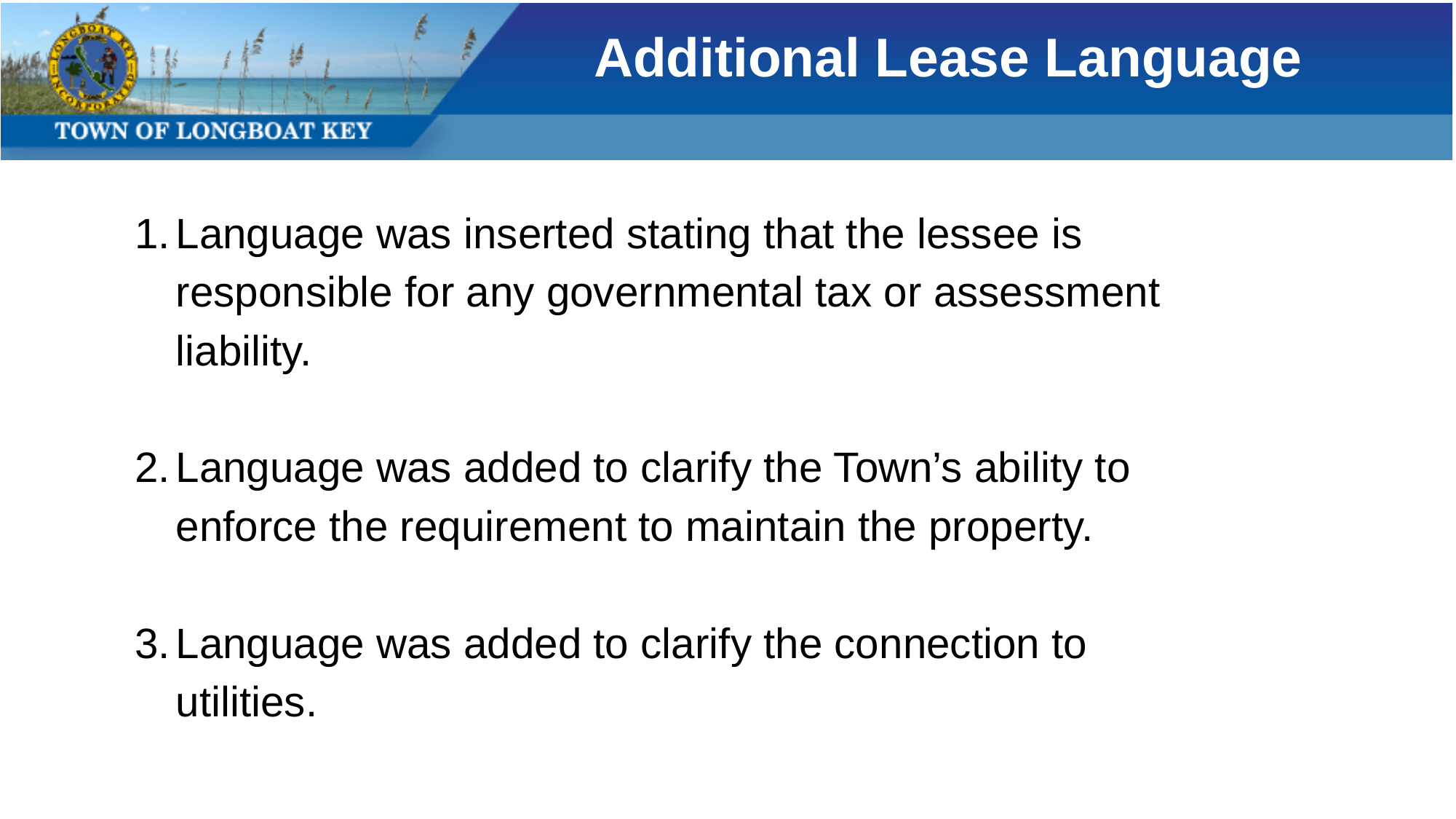

# Additional Lease Language

Language was inserted stating that the lessee is responsible for any governmental tax or assessment liability.

Language was added to clarify the Town’s ability to enforce the requirement to maintain the property.

Language was added to clarify the connection to utilities.